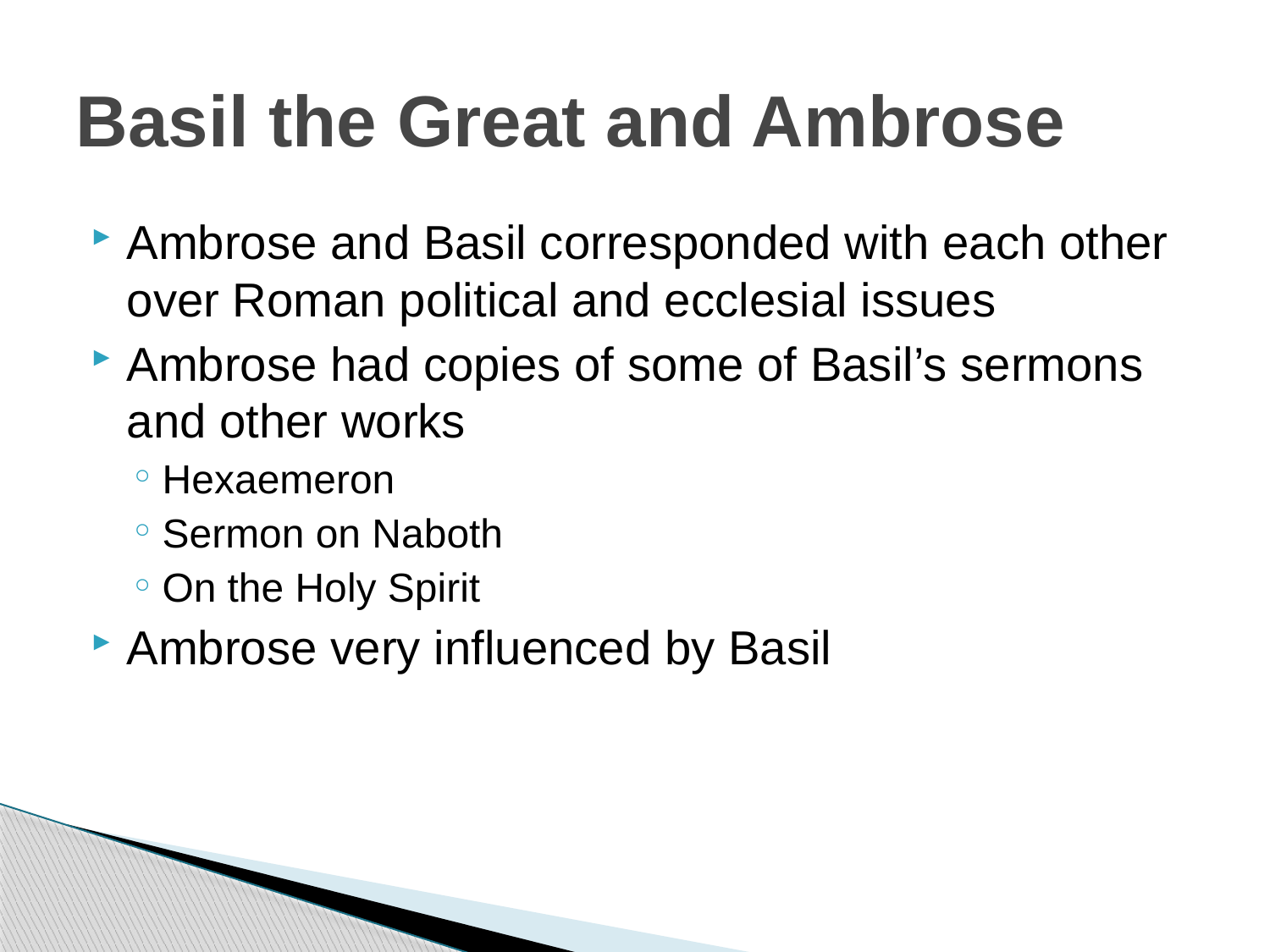

# Basil the Great and Ambrose
Ambrose and Basil corresponded with each other over Roman political and ecclesial issues
Ambrose had copies of some of Basil’s sermons and other works
Hexaemeron
Sermon on Naboth
On the Holy Spirit
Ambrose very influenced by Basil